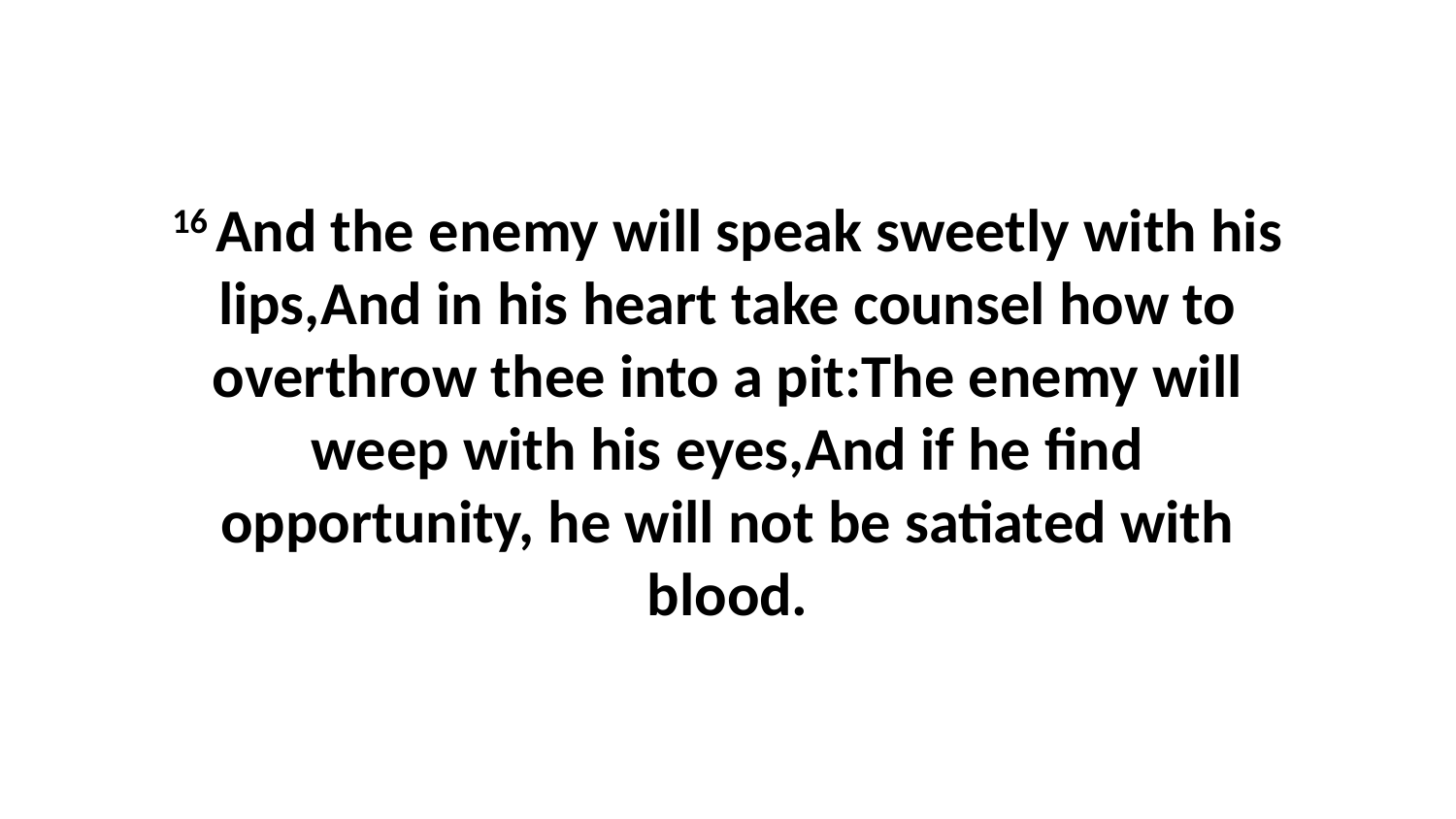

16 And the enemy will speak sweetly with his lips,And in his heart take counsel how to overthrow thee into a pit:The enemy will weep with his eyes,And if he find opportunity, he will not be satiated with blood.